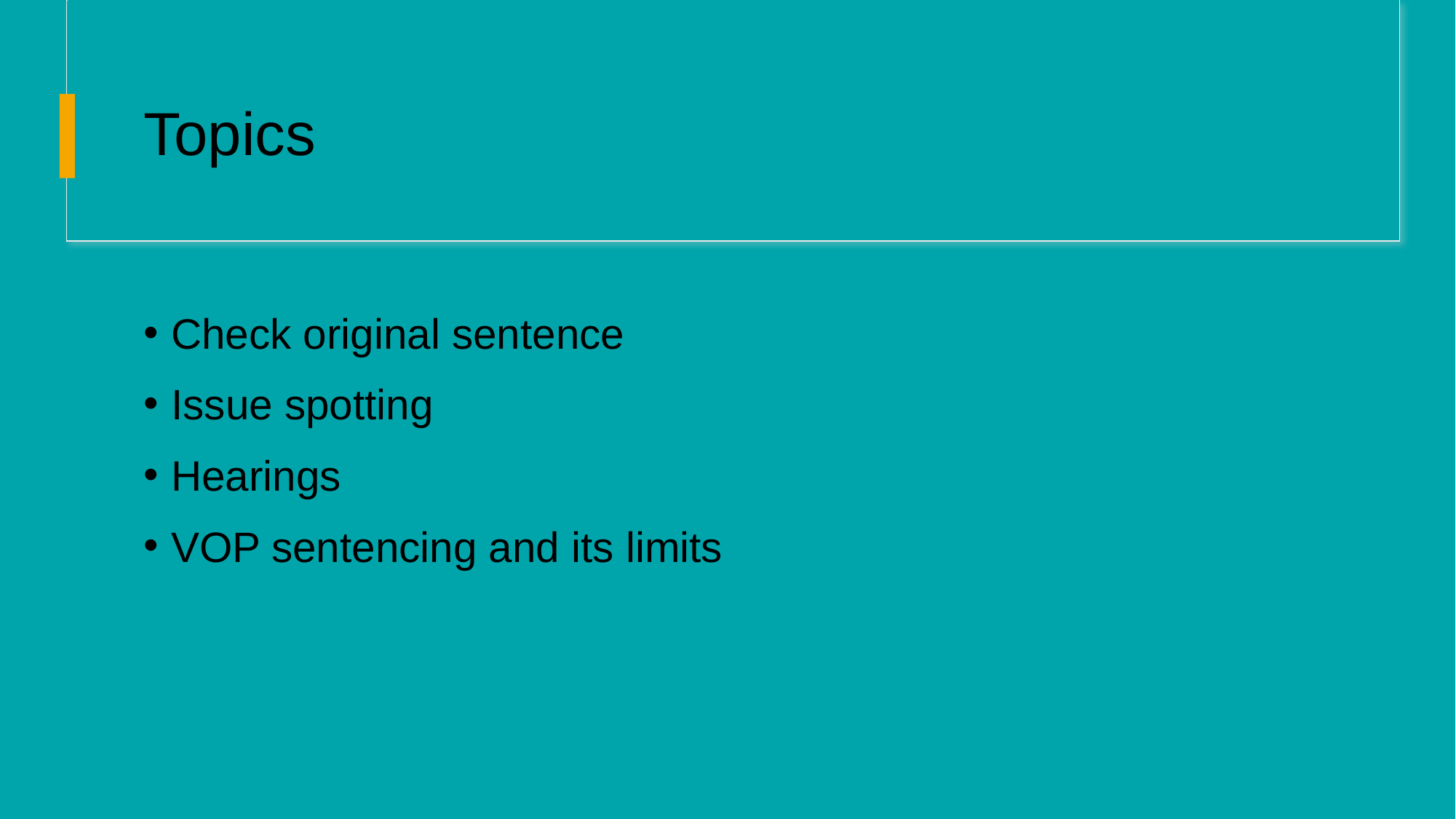

# Topics
Check original sentence
Issue spotting
Hearings
VOP sentencing and its limits